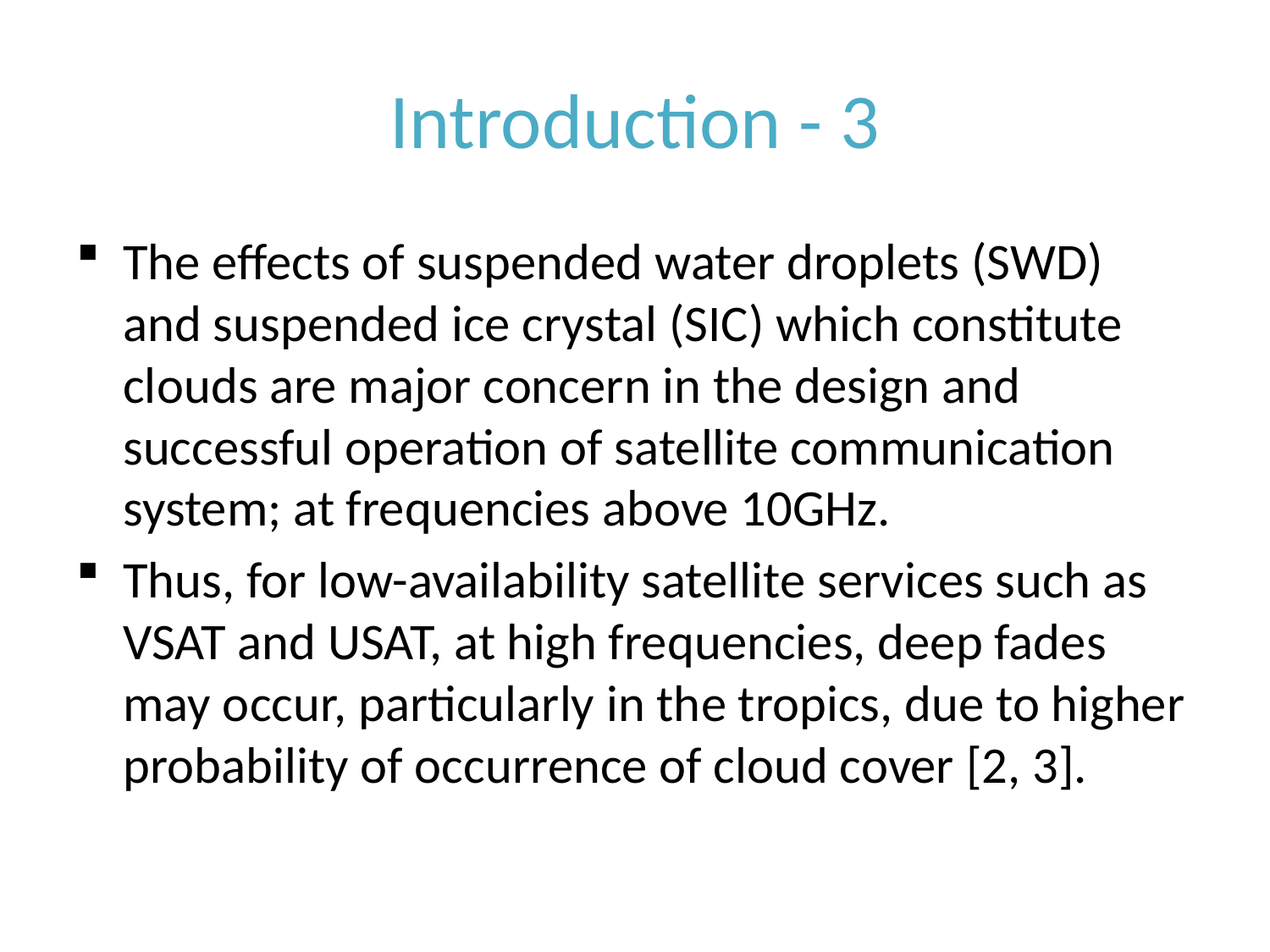

# Introduction - 3
The effects of suspended water droplets (SWD) and suspended ice crystal (SIC) which constitute clouds are major concern in the design and successful operation of satellite communication system; at frequencies above 10GHz.
Thus, for low-availability satellite services such as VSAT and USAT, at high frequencies, deep fades may occur, particularly in the tropics, due to higher probability of occurrence of cloud cover [2, 3].